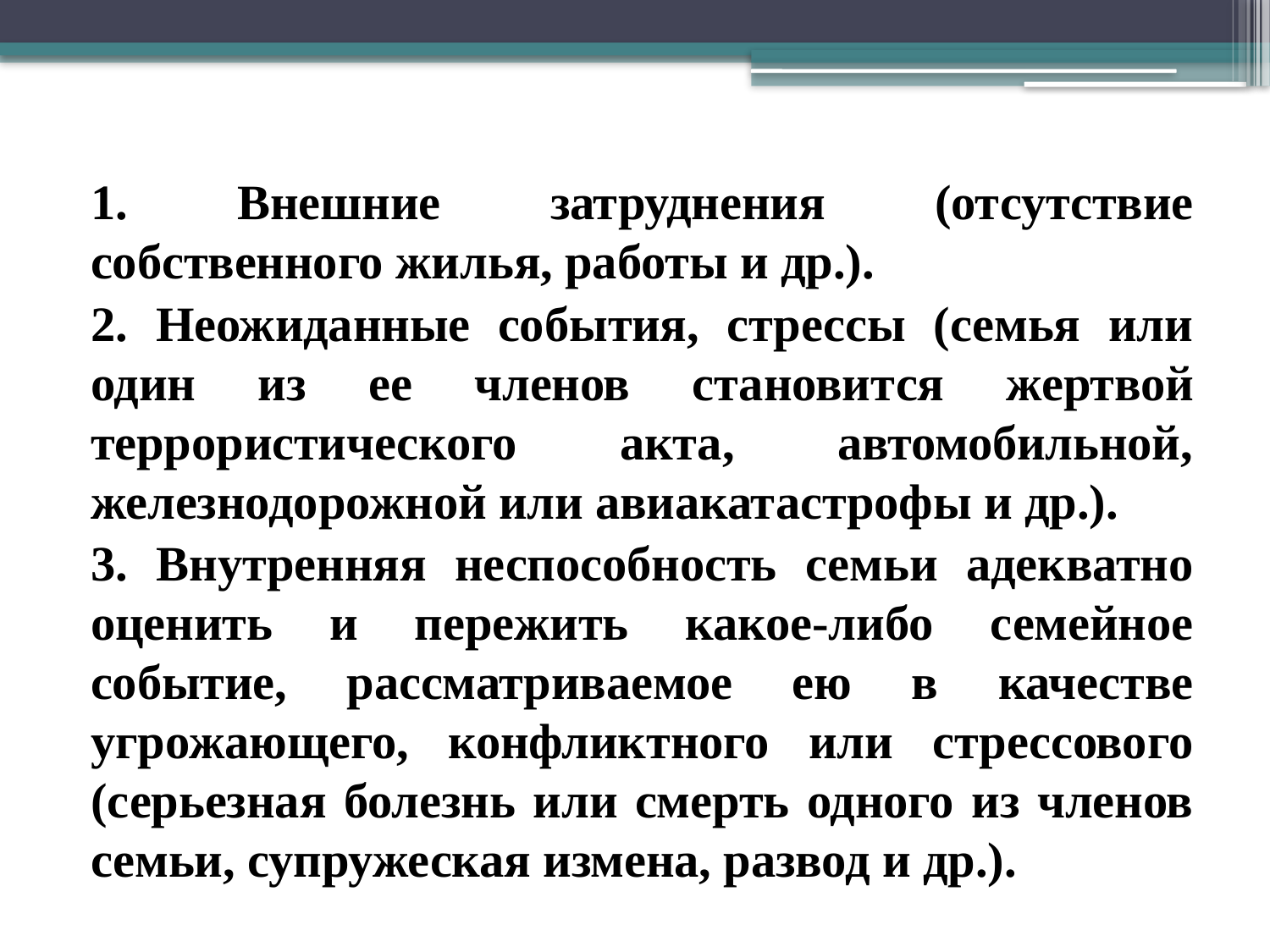

1. Внешние затруднения (отсутствие собственного жилья, работы и др.).
2. Неожиданные события, стрессы (семья или один из ее членов становит­ся жертвой террористического акта, автомобильной, железнодорожной или авиакатастрофы и др.).
3. Внутренняя неспособность семьи адекватно оценить и пережить какое-либо семейное событие, рассматриваемое ею в качестве угрожающего, конфликтного или стрессового (серьезная болезнь или смерть одного из членов семьи, супружеская измена, развод и др.).